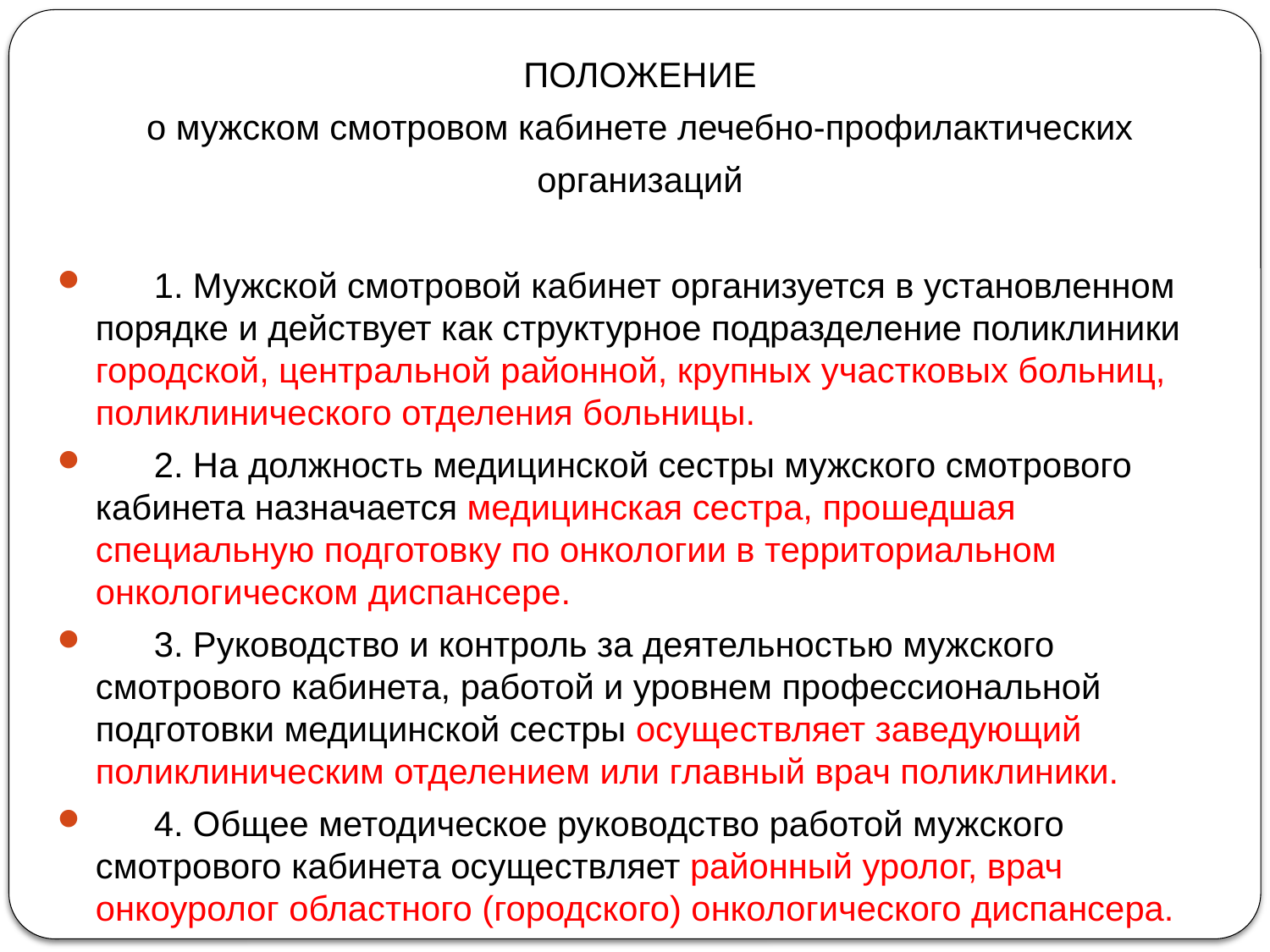

ПОЛОЖЕНИЕ
о мужском смотровом кабинете лечебно-профилактических
организаций

      1. Мужской смотровой кабинет организуется в установленном порядке и действует как структурное подразделение поликлиники городской, центральной районной, крупных участковых больниц, поликлинического отделения больницы.
      2. На должность медицинской сестры мужского смотрового кабинета назначается медицинская сестра, прошедшая специальную подготовку по онкологии в территориальном онкологическом диспансере.
      3. Руководство и контроль за деятельностью мужского смотрового кабинета, работой и уровнем профессиональной подготовки медицинской сестры осуществляет заведующий поликлиническим отделением или главный врач поликлиники.
      4. Общее методическое руководство работой мужского смотрового кабинета осуществляет районный уролог, врач онкоуролог областного (городского) онкологического диспансера.